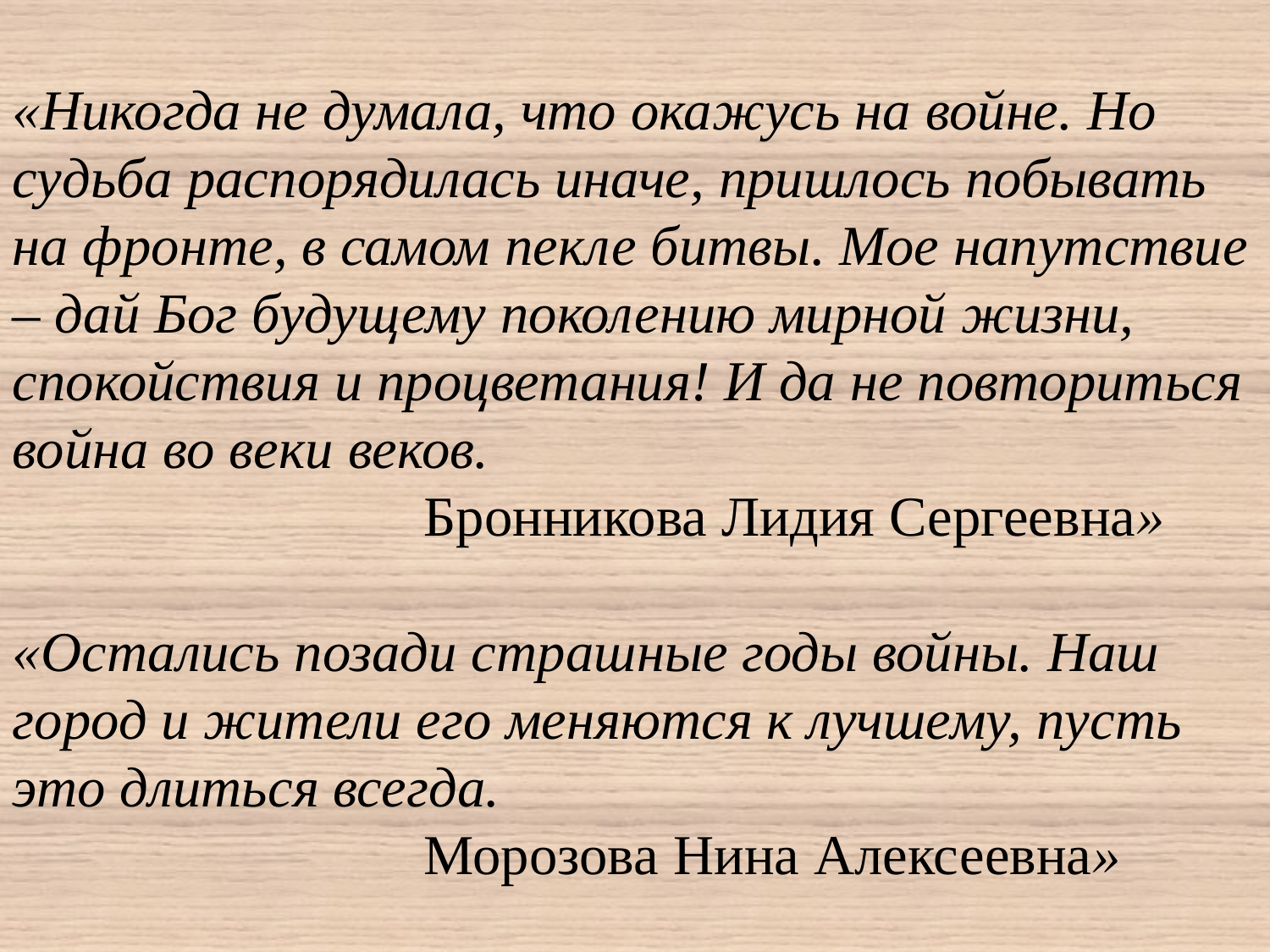

«Никогда не думала, что окажусь на войне. Но судьба распорядилась иначе, пришлось побывать на фронте, в самом пекле битвы. Мое напутствие – дай Бог будущему поколению мирной жизни, спокойствия и процветания! И да не повториться война во веки веков.
                             Бронникова Лидия Сергеевна»

«Остались позади страшные годы войны. Наш город и жители его меняются к лучшему, пусть это длиться всегда.
                             Морозова Нина Алексеевна»